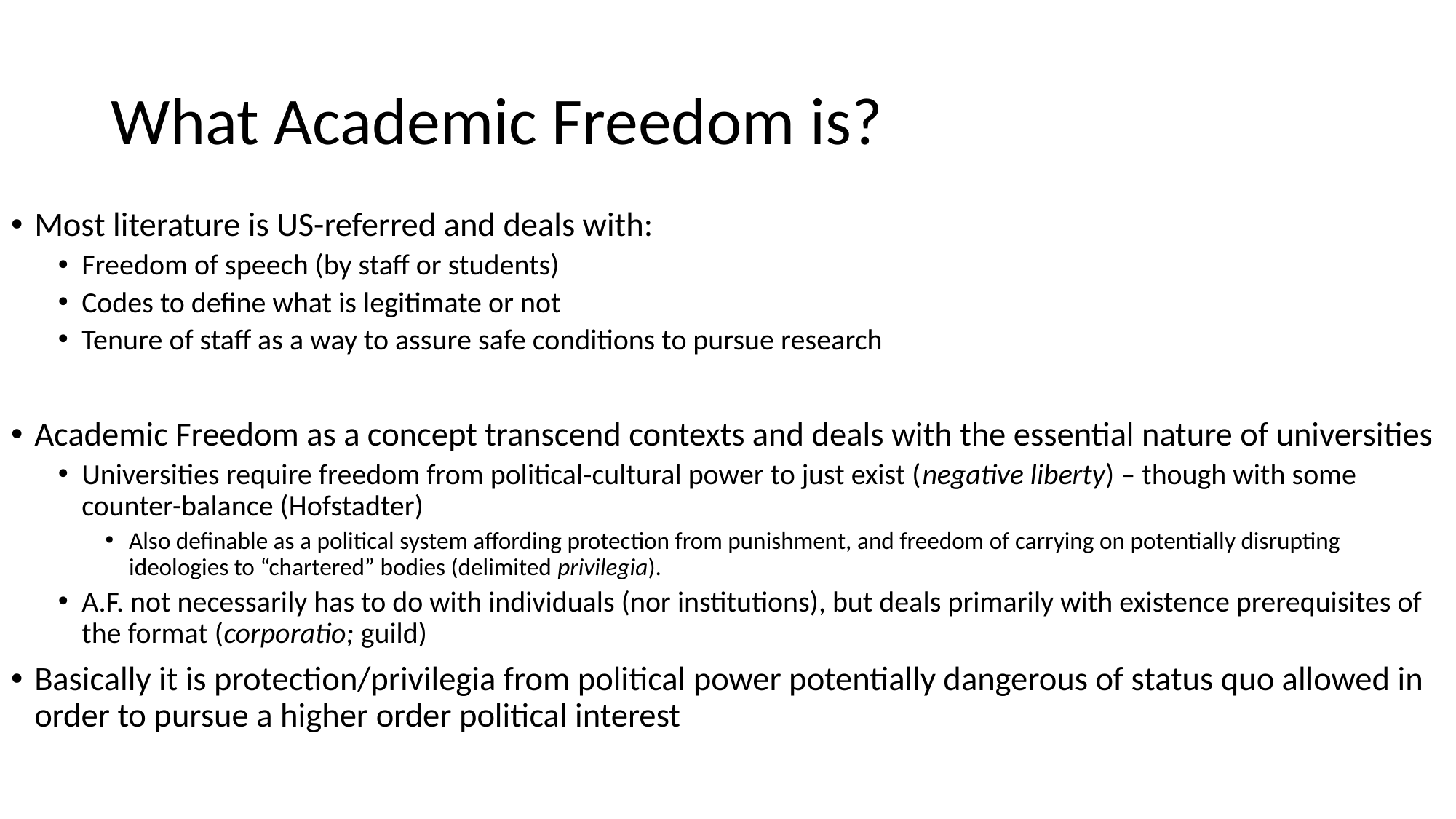

# What Academic Freedom is?
Most literature is US-referred and deals with:
Freedom of speech (by staff or students)
Codes to define what is legitimate or not
Tenure of staff as a way to assure safe conditions to pursue research

Academic Freedom as a concept transcend contexts and deals with the essential nature of universities
Universities require freedom from political-cultural power to just exist (negative liberty) – though with some counter-balance (Hofstadter)
Also definable as a political system affording protection from punishment, and freedom of carrying on potentially disrupting ideologies to “chartered” bodies (delimited privilegia).
A.F. not necessarily has to do with individuals (nor institutions), but deals primarily with existence prerequisites of the format (corporatio; guild)
Basically it is protection/privilegia from political power potentially dangerous of status quo allowed in order to pursue a higher order political interest